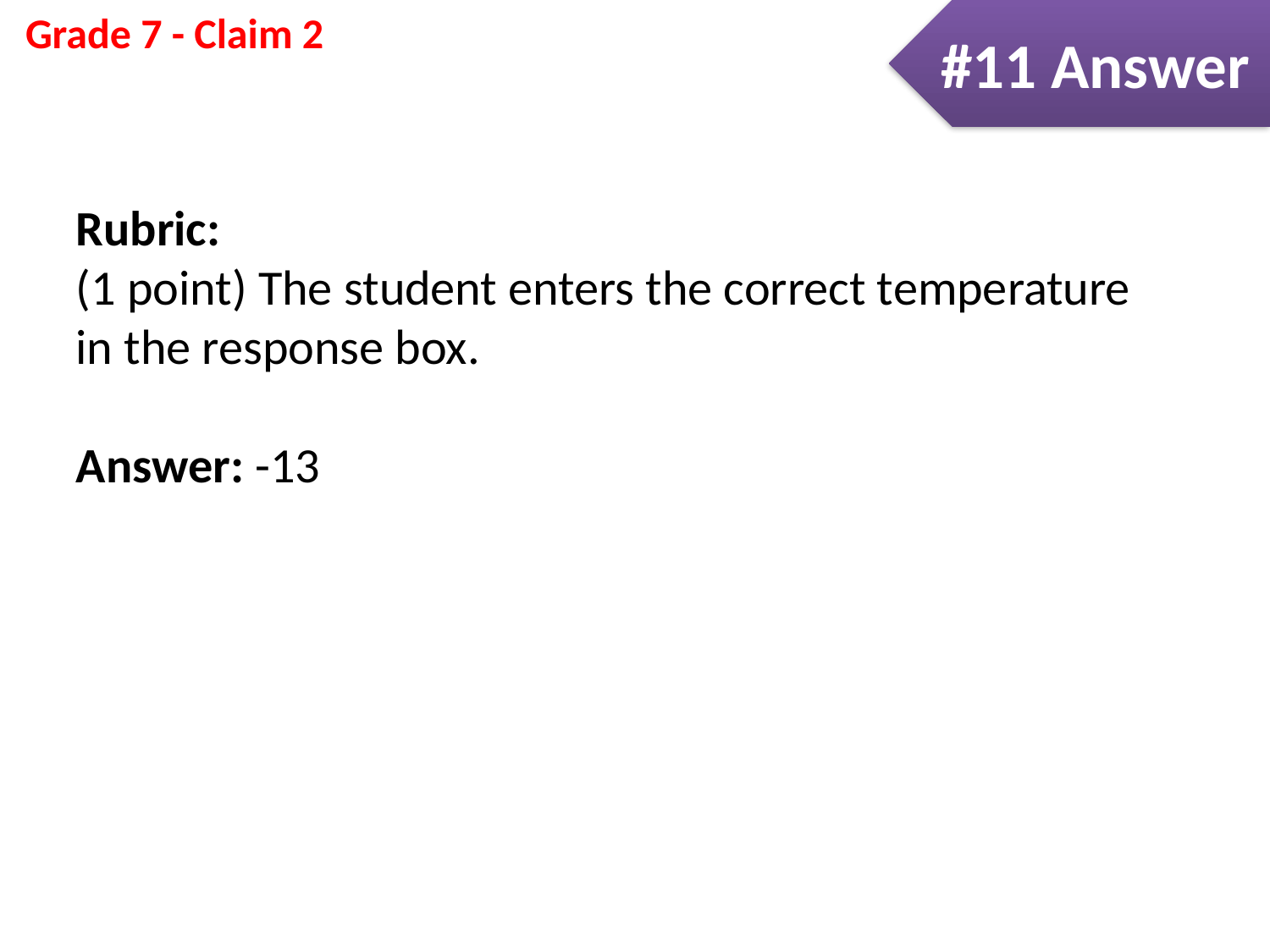

#11 Answer
Rubric:
(1 point) The student enters the correct temperature in the response box.

Answer: -13